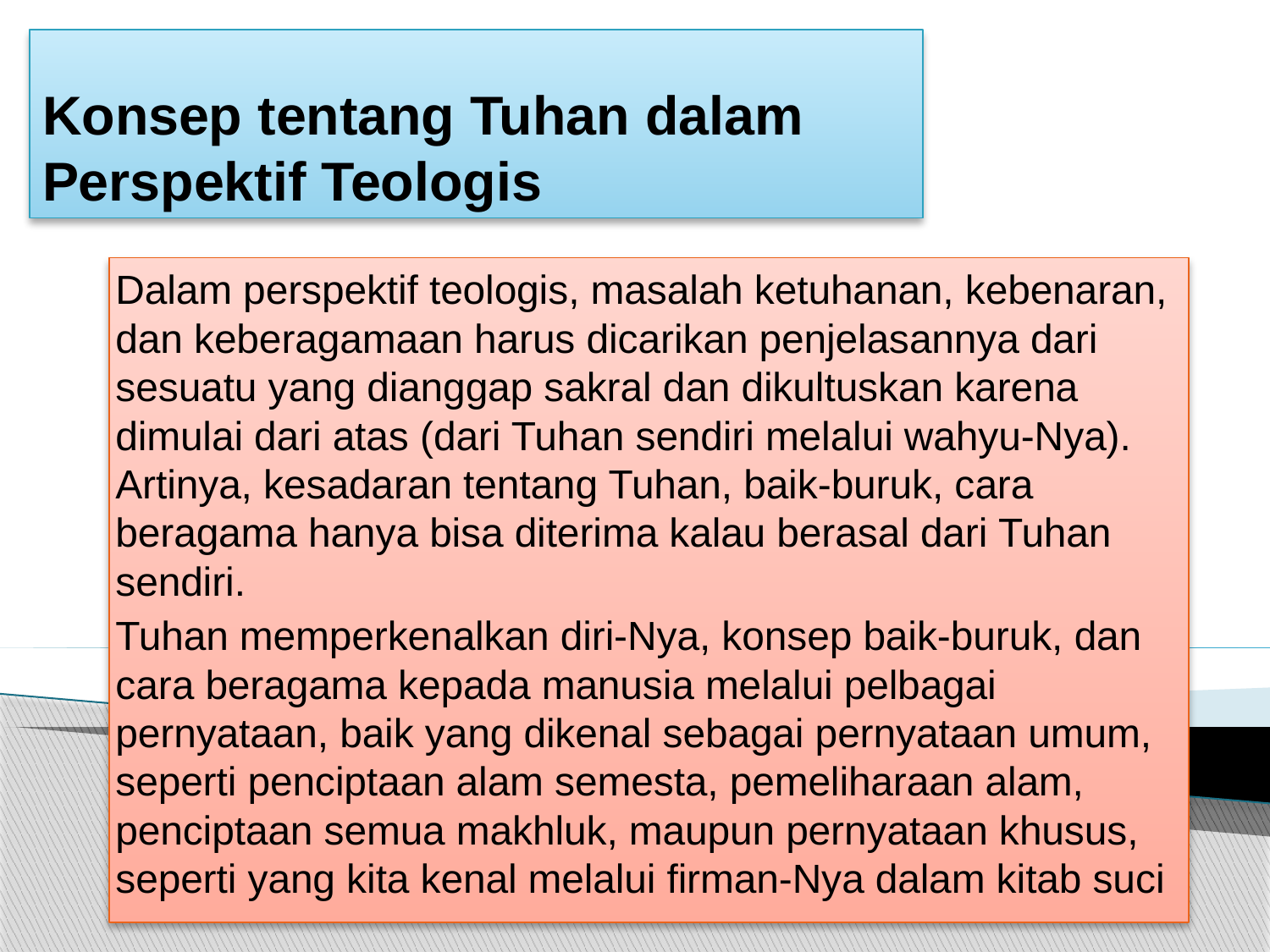

# Konsep tentang Tuhan dalam Perspektif Teologis
Dalam perspektif teologis, masalah ketuhanan, kebenaran, dan keberagamaan harus dicarikan penjelasannya dari sesuatu yang dianggap sakral dan dikultuskan karena dimulai dari atas (dari Tuhan sendiri melalui wahyu-Nya). Artinya, kesadaran tentang Tuhan, baik-buruk, cara beragama hanya bisa diterima kalau berasal dari Tuhan sendiri.
Tuhan memperkenalkan diri-Nya, konsep baik-buruk, dan cara beragama kepada manusia melalui pelbagai pernyataan, baik yang dikenal sebagai pernyataan umum, seperti penciptaan alam semesta, pemeliharaan alam, penciptaan semua makhluk, maupun pernyataan khusus, seperti yang kita kenal melalui firman-Nya dalam kitab suci